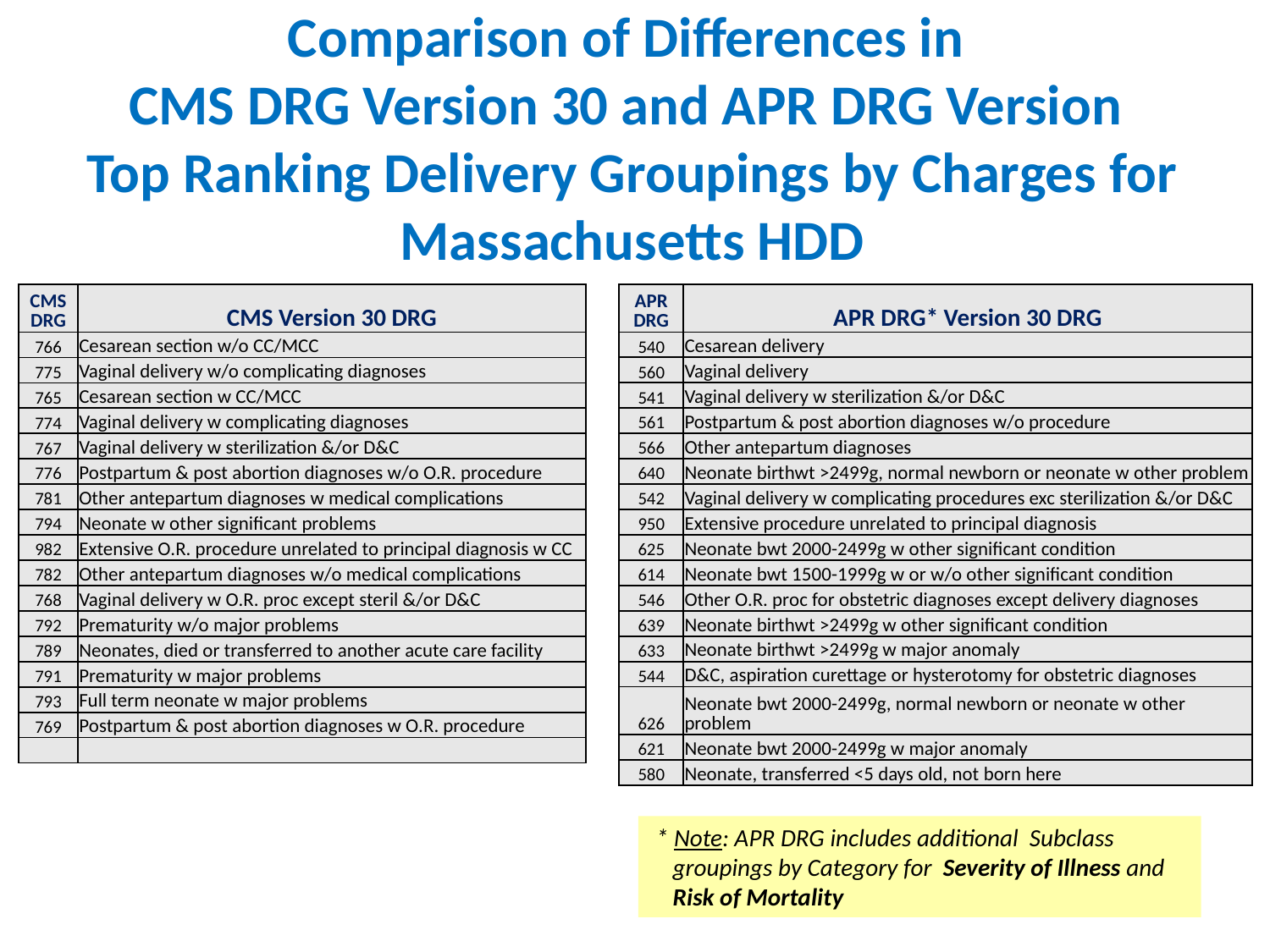

# Comparison of Differences in CMS DRG Version 30 and APR DRG Version Top Ranking Delivery Groupings by Charges for Massachusetts HDD
| CMS DRG | CMS Version 30 DRG |
| --- | --- |
| 766 | Cesarean section w/o CC/MCC |
| 775 | Vaginal delivery w/o complicating diagnoses |
| 765 | Cesarean section w CC/MCC |
| 774 | Vaginal delivery w complicating diagnoses |
| 767 | Vaginal delivery w sterilization &/or D&C |
| 776 | Postpartum & post abortion diagnoses w/o O.R. procedure |
| 781 | Other antepartum diagnoses w medical complications |
| 794 | Neonate w other significant problems |
| 982 | Extensive O.R. procedure unrelated to principal diagnosis w CC |
| 782 | Other antepartum diagnoses w/o medical complications |
| 768 | Vaginal delivery w O.R. proc except steril &/or D&C |
| 792 | Prematurity w/o major problems |
| 789 | Neonates, died or transferred to another acute care facility |
| 791 | Prematurity w major problems |
| 793 | Full term neonate w major problems |
| 769 | Postpartum & post abortion diagnoses w O.R. procedure |
|  |  |
| APR DRG | APR DRG\* Version 30 DRG |
| --- | --- |
| 540 | Cesarean delivery |
| 560 | Vaginal delivery |
| 541 | Vaginal delivery w sterilization &/or D&C |
| 561 | Postpartum & post abortion diagnoses w/o procedure |
| 566 | Other antepartum diagnoses |
| 640 | Neonate birthwt >2499g, normal newborn or neonate w other problem |
| 542 | Vaginal delivery w complicating procedures exc sterilization &/or D&C |
| 950 | Extensive procedure unrelated to principal diagnosis |
| 625 | Neonate bwt 2000-2499g w other significant condition |
| 614 | Neonate bwt 1500-1999g w or w/o other significant condition |
| 546 | Other O.R. proc for obstetric diagnoses except delivery diagnoses |
| 639 | Neonate birthwt >2499g w other significant condition |
| 633 | Neonate birthwt >2499g w major anomaly |
| 544 | D&C, aspiration curettage or hysterotomy for obstetric diagnoses |
| 626 | Neonate bwt 2000-2499g, normal newborn or neonate w other problem |
| 621 | Neonate bwt 2000-2499g w major anomaly |
| 580 | Neonate, transferred <5 days old, not born here |
 * Note: APR DRG includes additional  Subclass
    groupings by Category for  Severity of Illness and
    Risk of Mortality